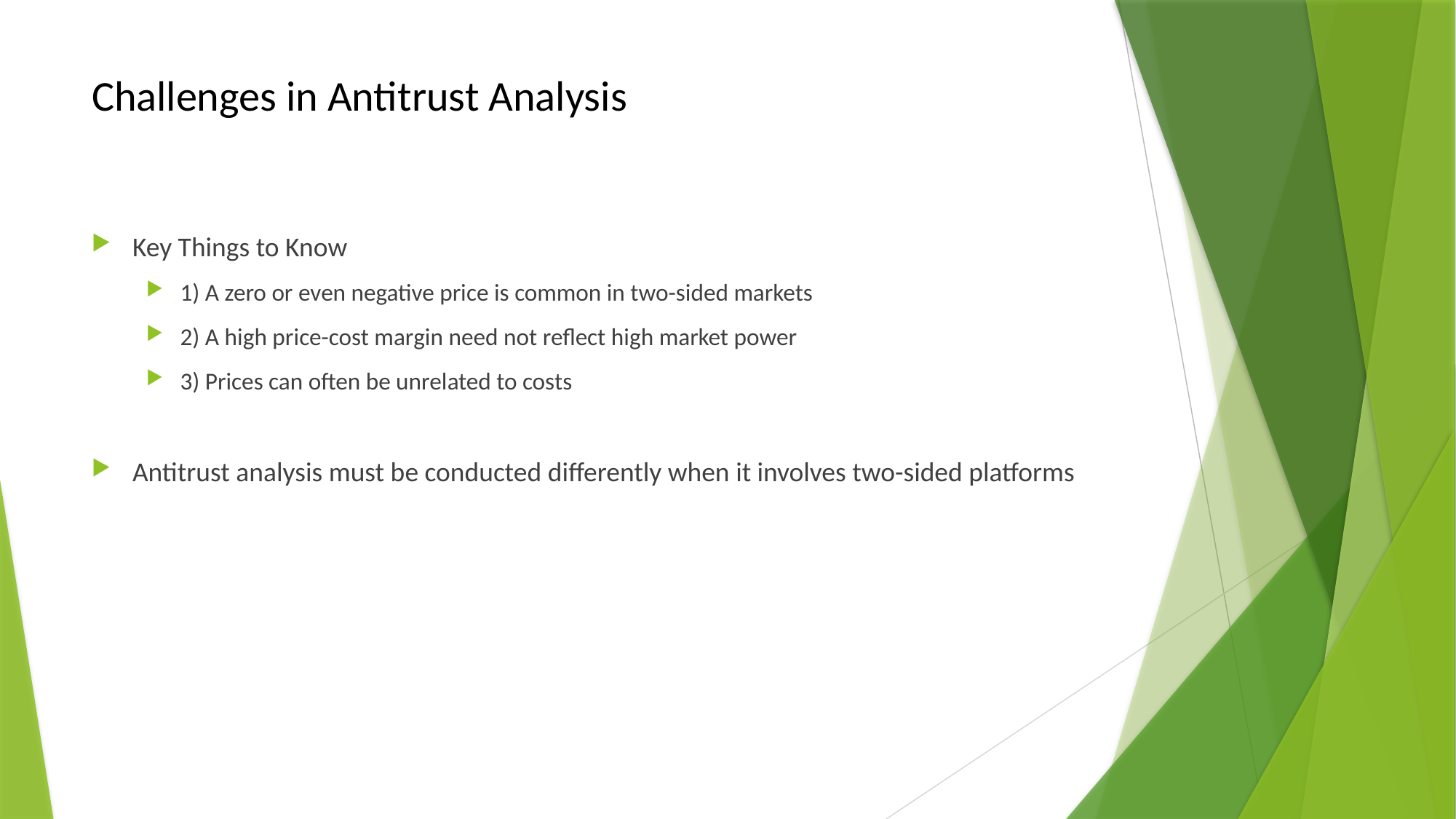

# Challenges in Antitrust Analysis
Key Things to Know
1) A zero or even negative price is common in two-sided markets
2) A high price-cost margin need not reflect high market power
3) Prices can often be unrelated to costs

Antitrust analysis must be conducted differently when it involves two-sided platforms